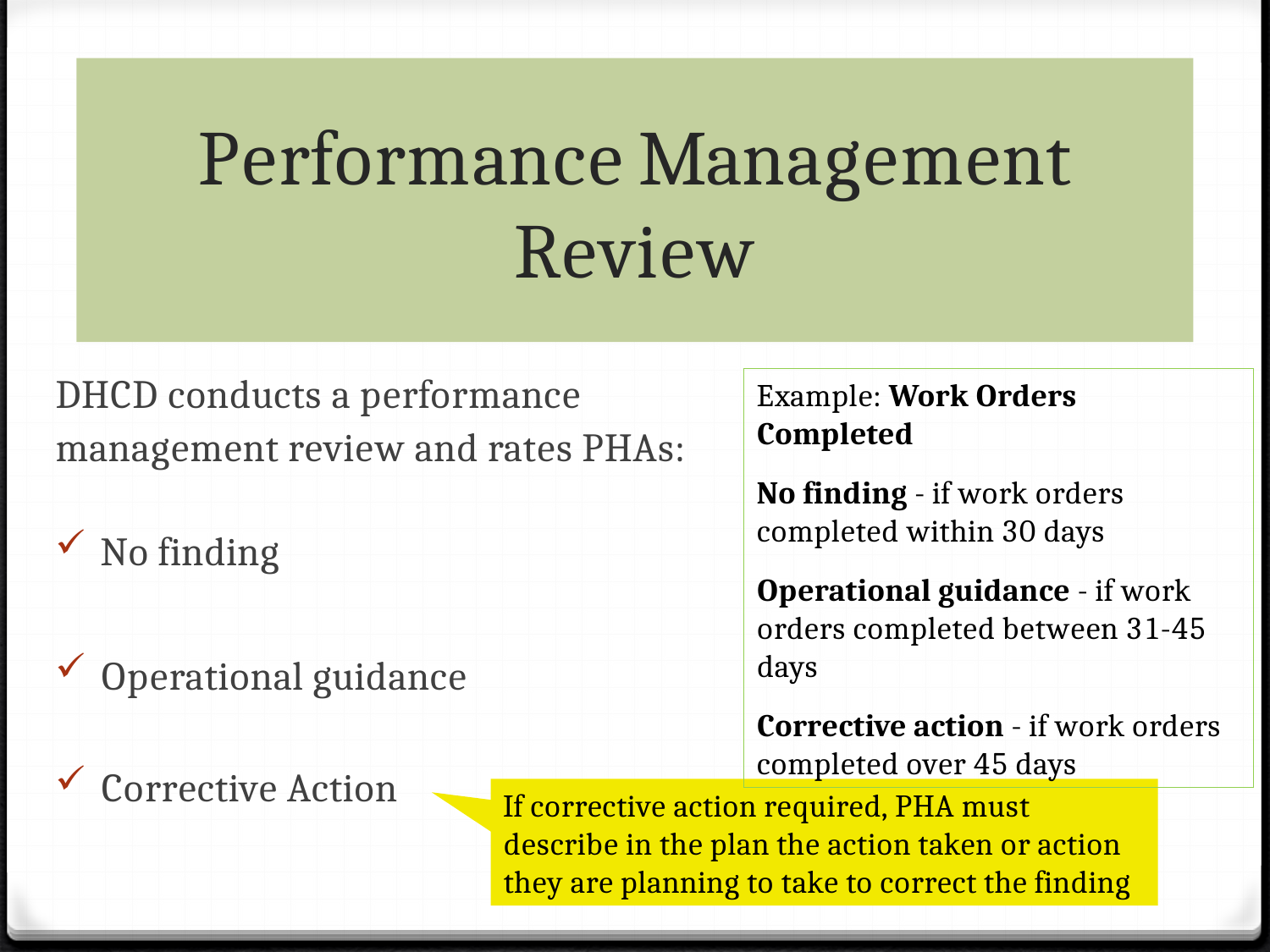

# Performance Management Review
DHCD conducts a performance management review and rates PHAs:
No finding

Operational guidance

Corrective Action

Example: Work Orders Completed
No finding - if work orders completed within 30 days
Operational guidance - if work orders completed between 31-45 days
Corrective action - if work orders completed over 45 days
If corrective action required, PHA must describe in the plan the action taken or action they are planning to take to correct the finding